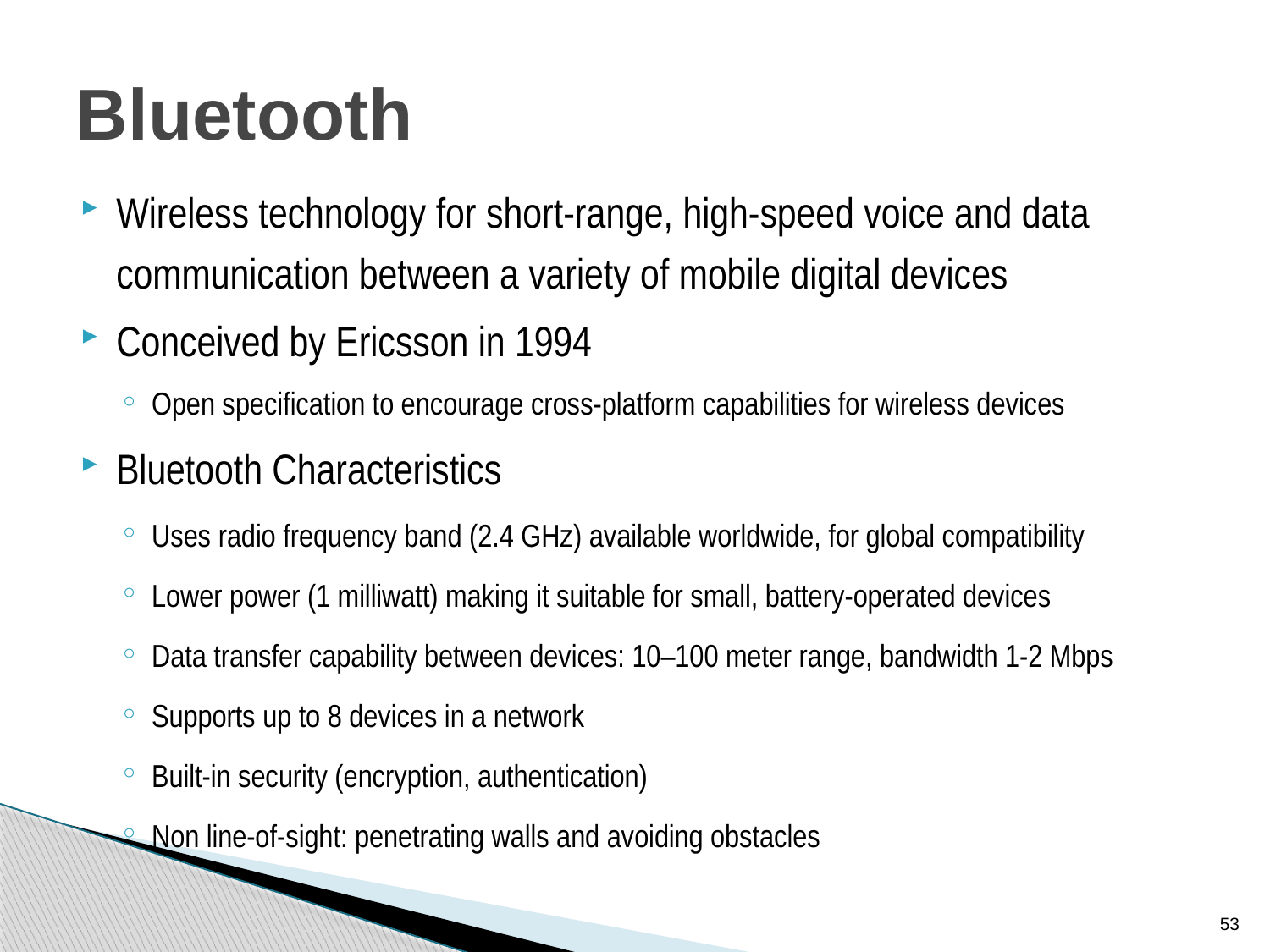

# Bluetooth
Wireless technology for short-range, high-speed voice and data communication between a variety of mobile digital devices
Conceived by Ericsson in 1994
Open specification to encourage cross-platform capabilities for wireless devices
Bluetooth Characteristics
Uses radio frequency band (2.4 GHz) available worldwide, for global compatibility
Lower power (1 milliwatt) making it suitable for small, battery-operated devices
Data transfer capability between devices: 10–100 meter range, bandwidth 1-2 Mbps
Supports up to 8 devices in a network
Built-in security (encryption, authentication)
Non line-of-sight: penetrating walls and avoiding obstacles

53